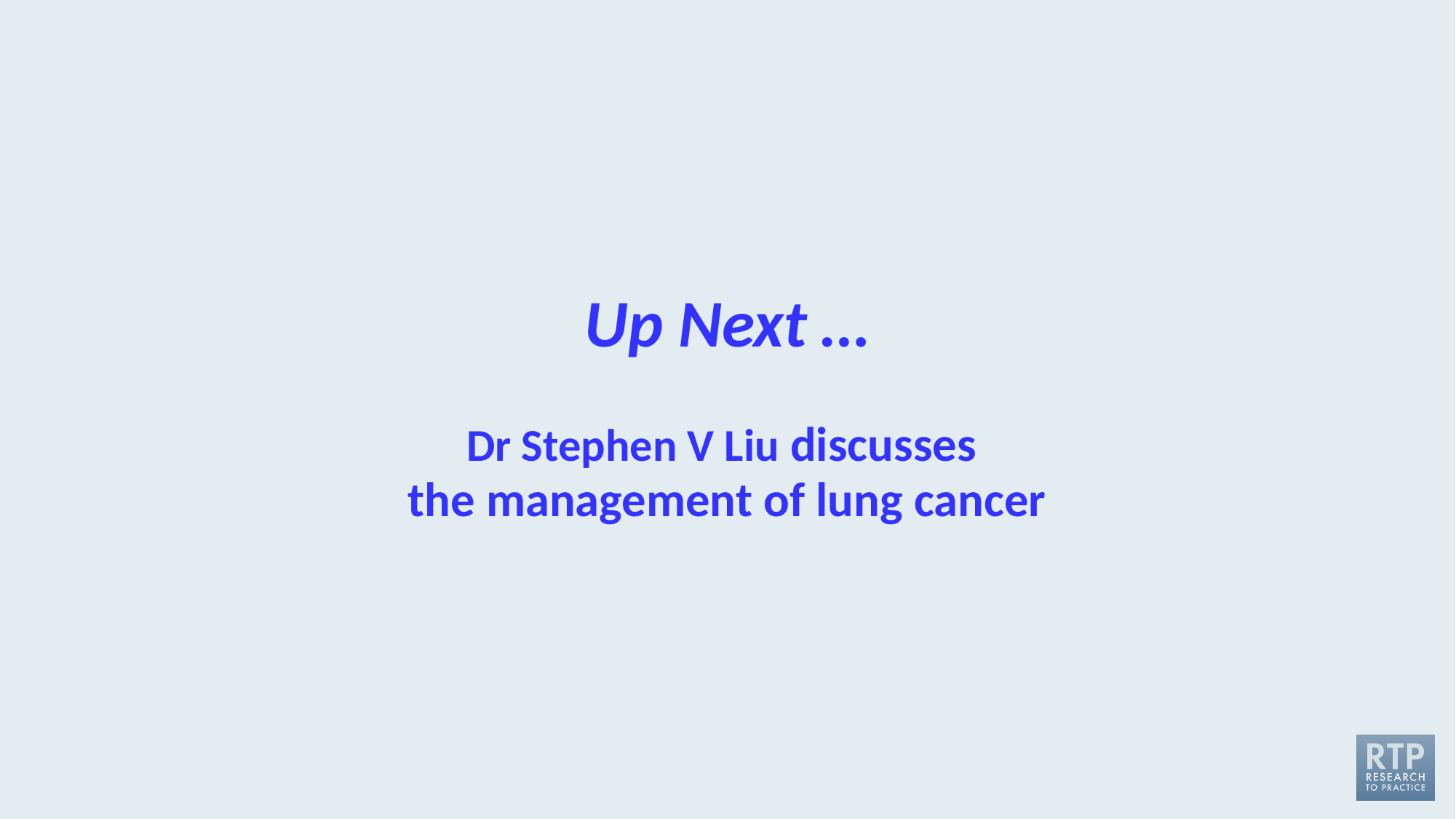

# Up Next …   Dr Stephen V Liu discusses the management of lung cancer